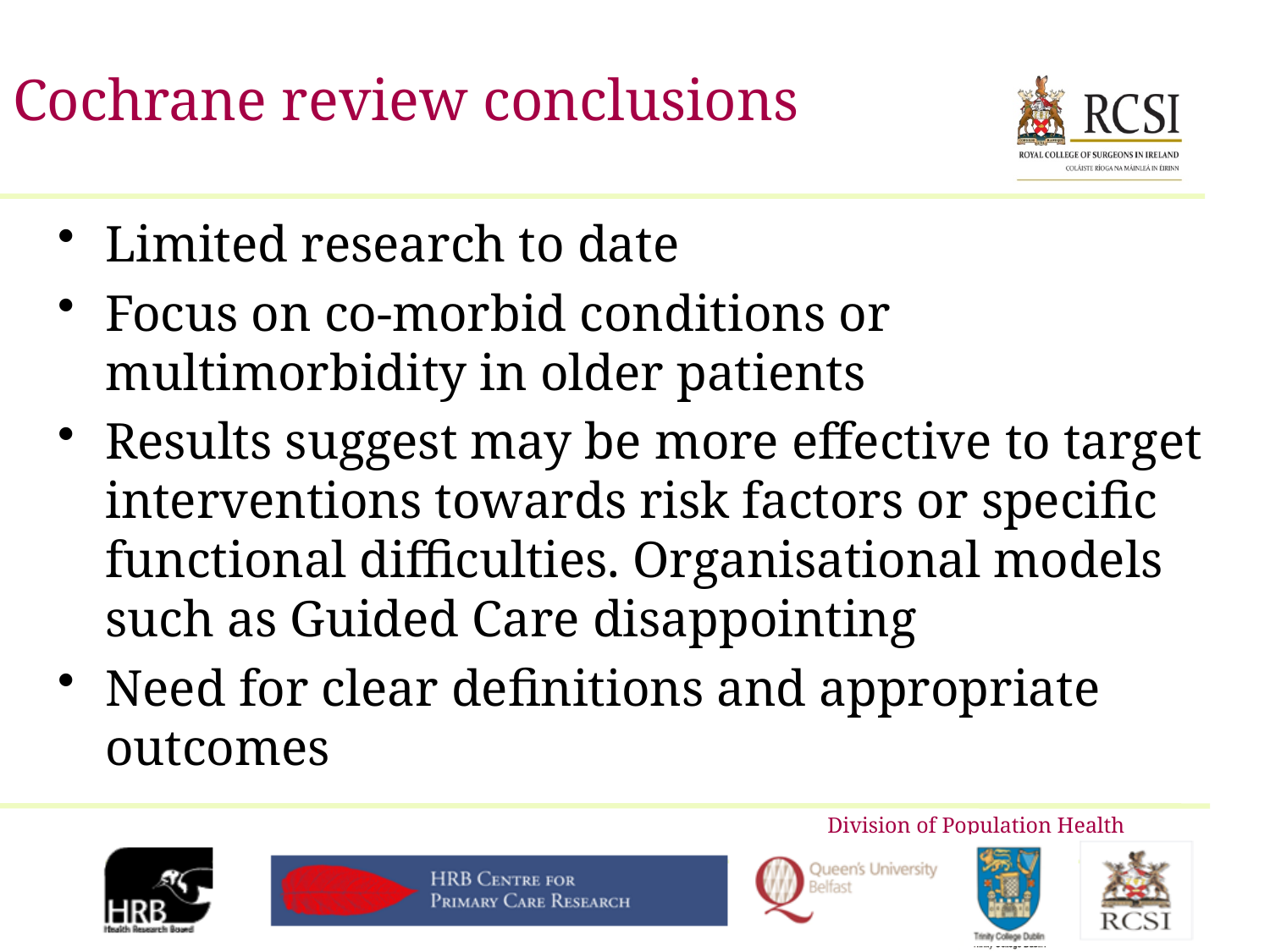

# Cochrane review conclusions
Limited research to date
Focus on co-morbid conditions or multimorbidity in older patients
Results suggest may be more effective to target interventions towards risk factors or specific functional difficulties. Organisational models such as Guided Care disappointing
Need for clear definitions and appropriate outcomes